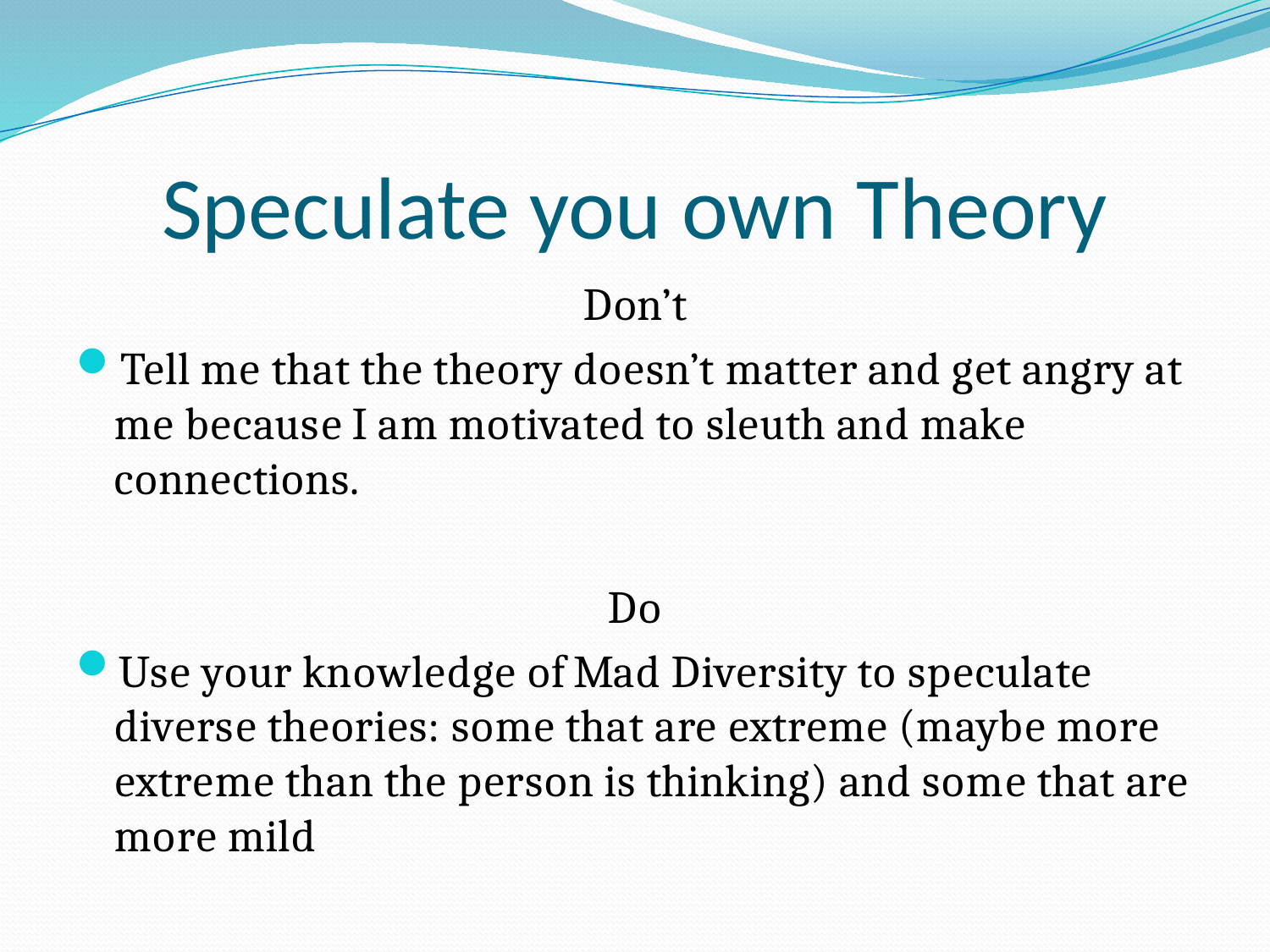

# Speculate you own Theory
Don’t
Tell me that the theory doesn’t matter and get angry at me because I am motivated to sleuth and make connections.

Do
Use your knowledge of Mad Diversity to speculate diverse theories: some that are extreme (maybe more extreme than the person is thinking) and some that are more mild